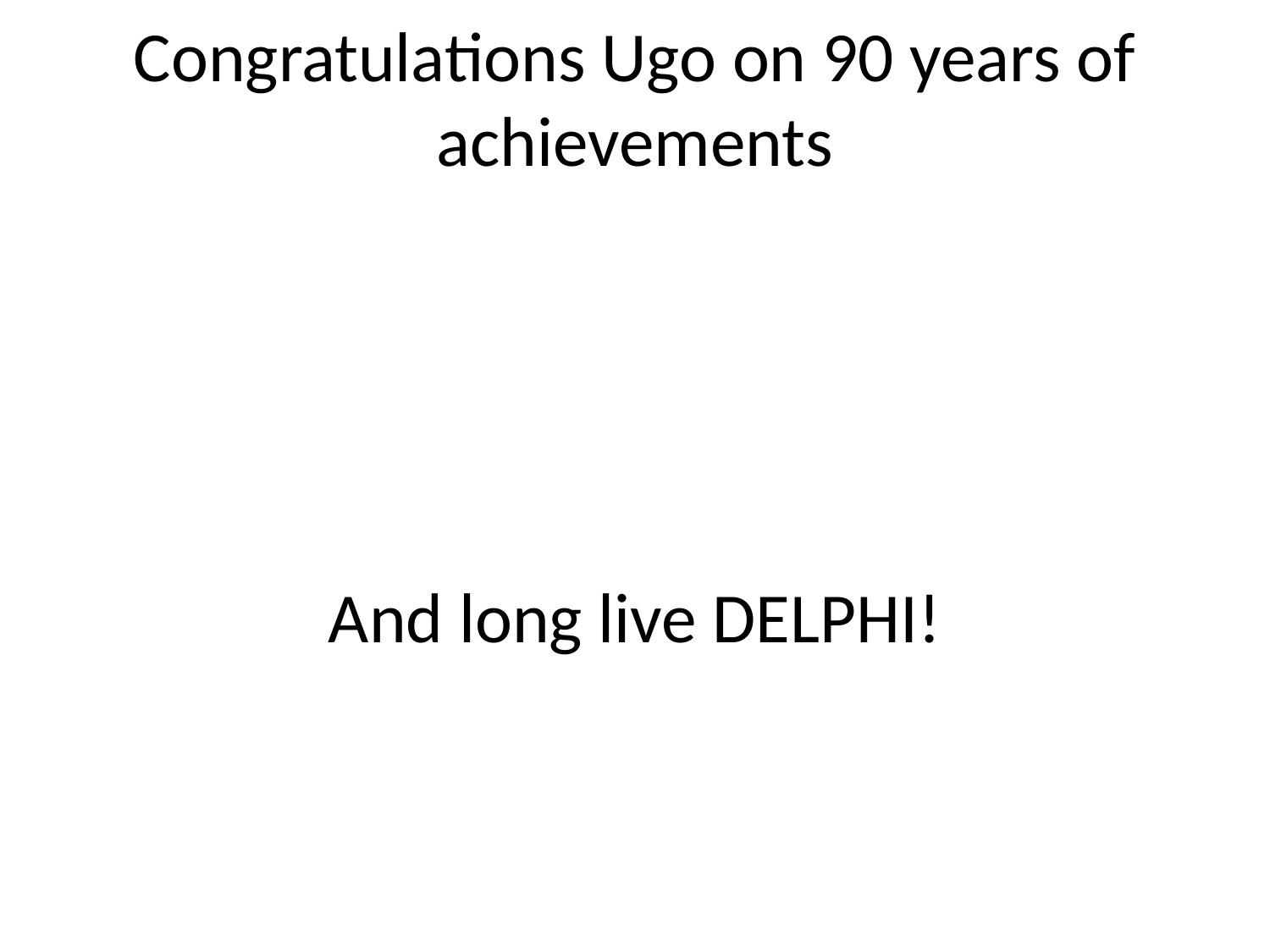

Congratulations Ugo on 90 years of achievements
And long live DELPHI!